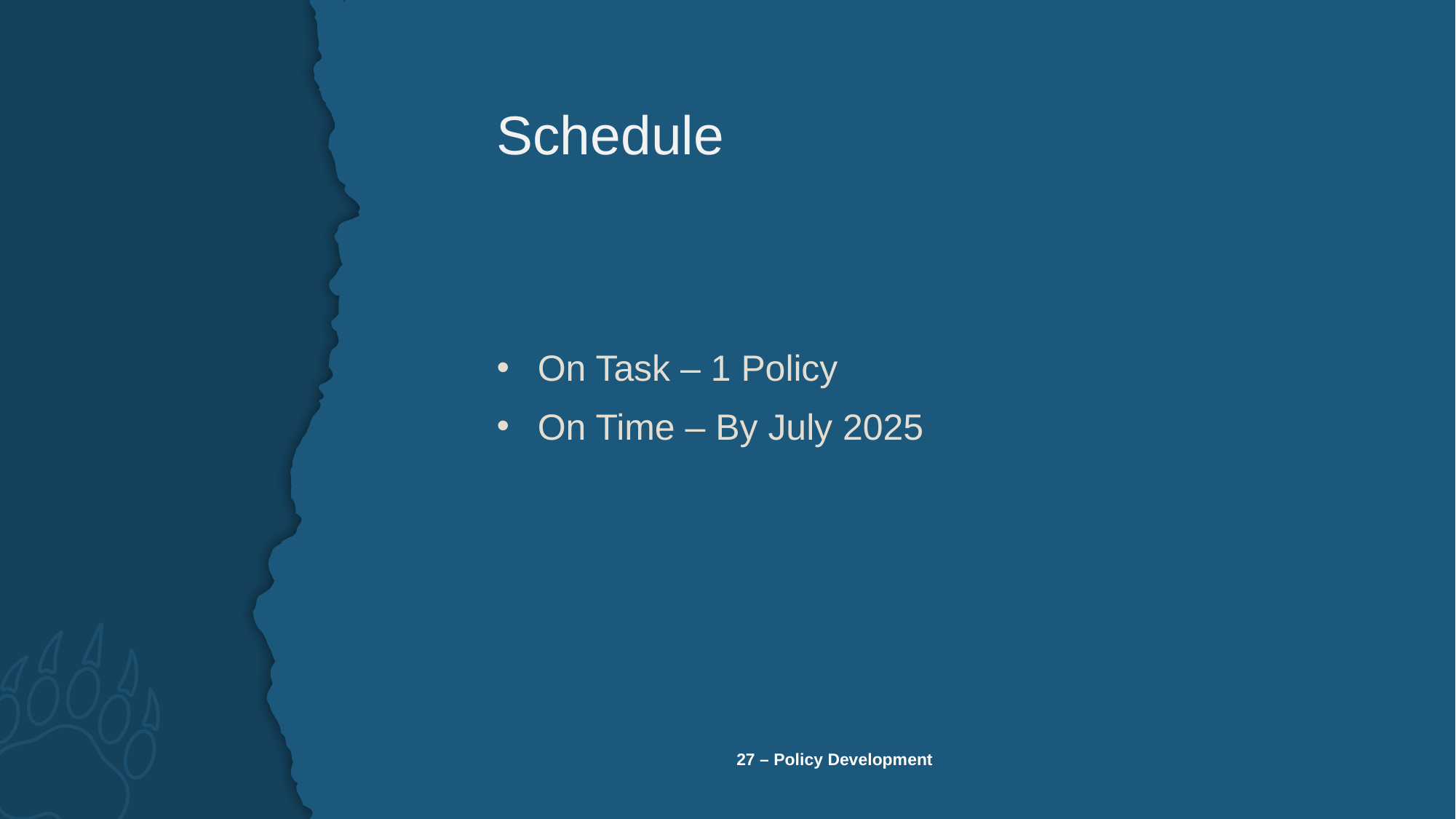

# Schedule
On Task – 1 Policy
On Time – By July 2025
27 – Policy Development